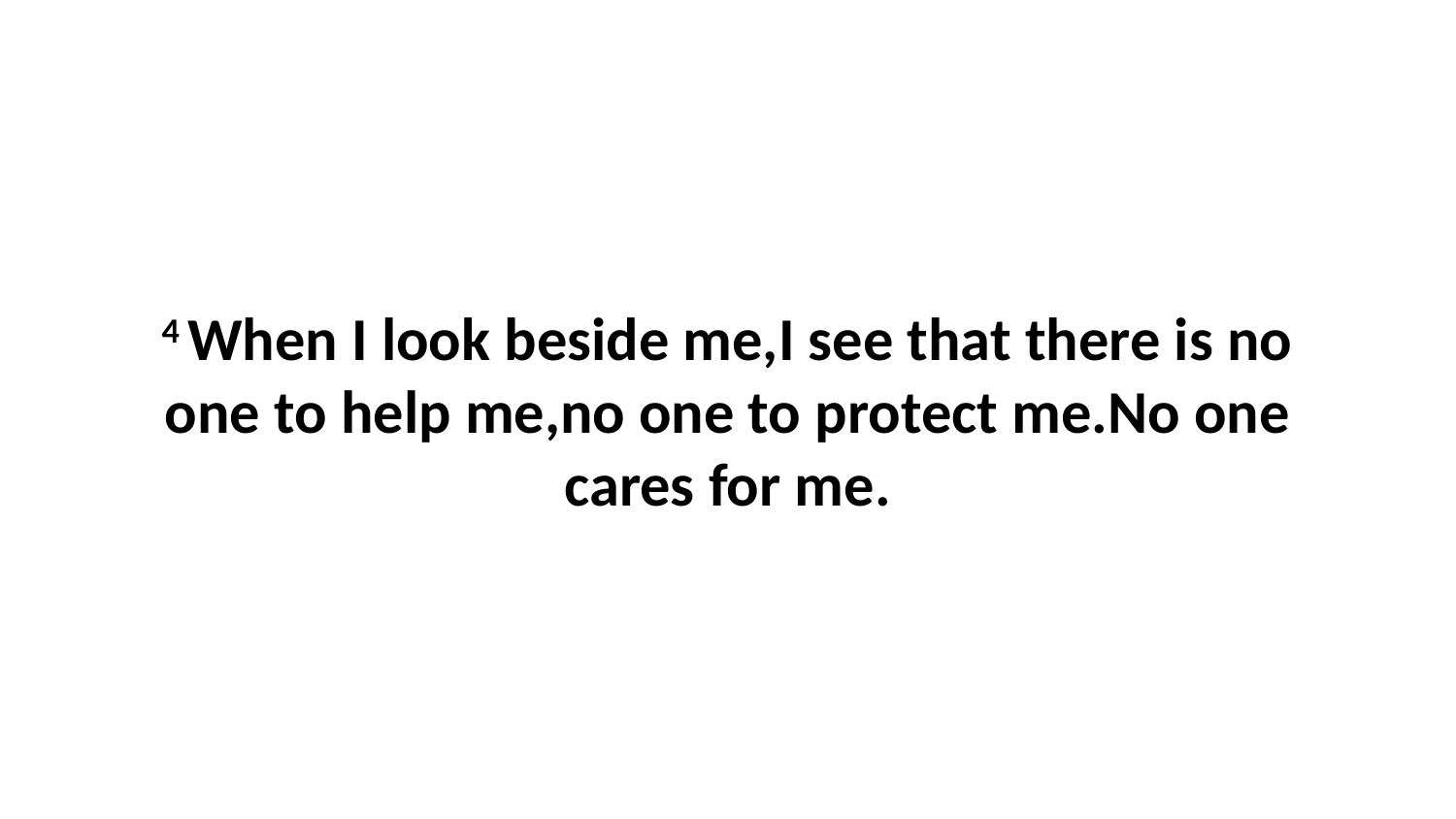

4 When I look beside me,I see that there is no one to help me,no one to protect me.No one cares for me.